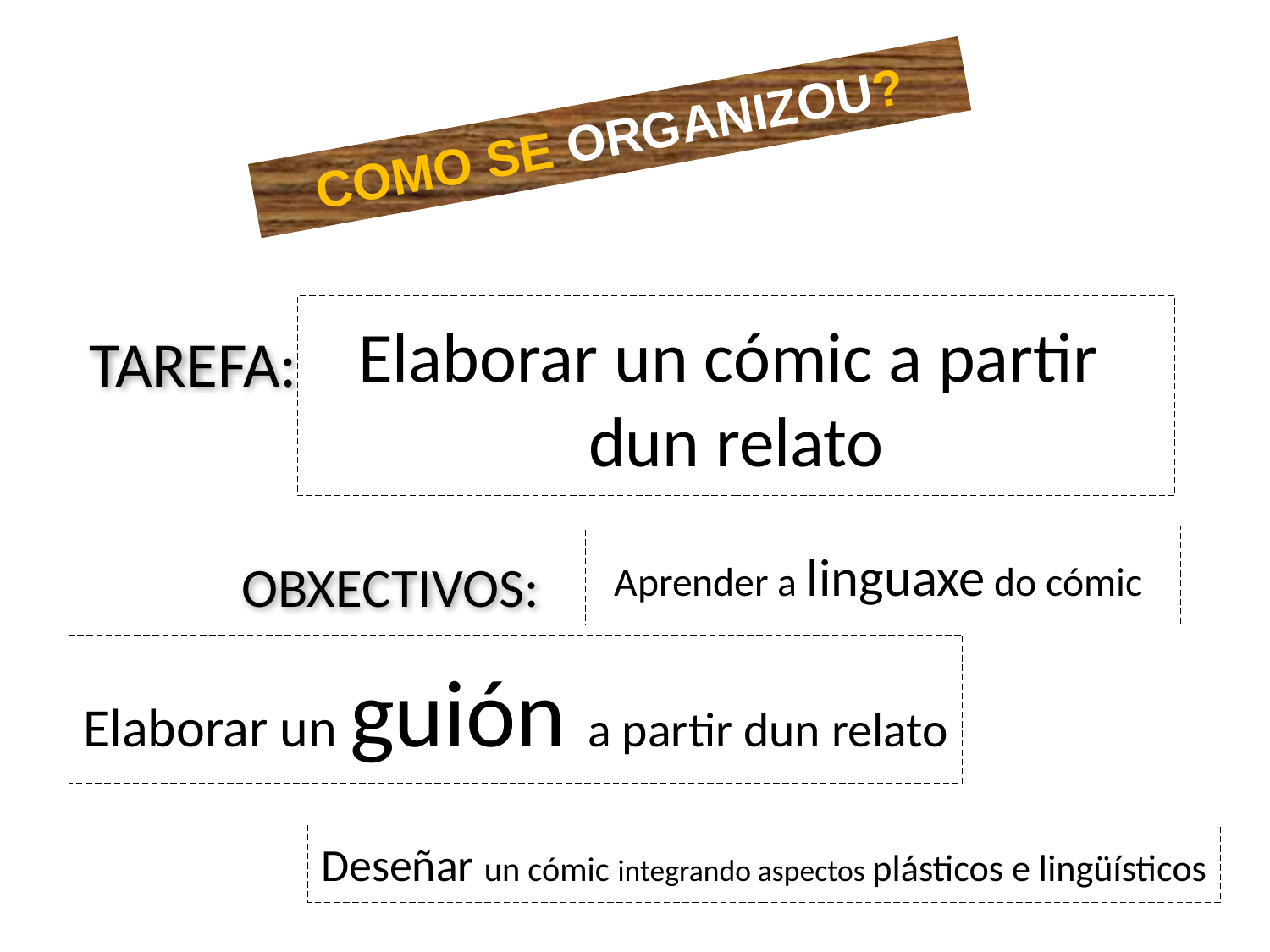

COMO SE ORGANIZOU?
# Elaborar un cómic a partir  dun relato
TAREFA:
Aprender a linguaxe do cómic
OBXECTIVOS:
Elaborar un guión a partir dun relato
Deseñar un cómic integrando aspectos plásticos e lingüísticos